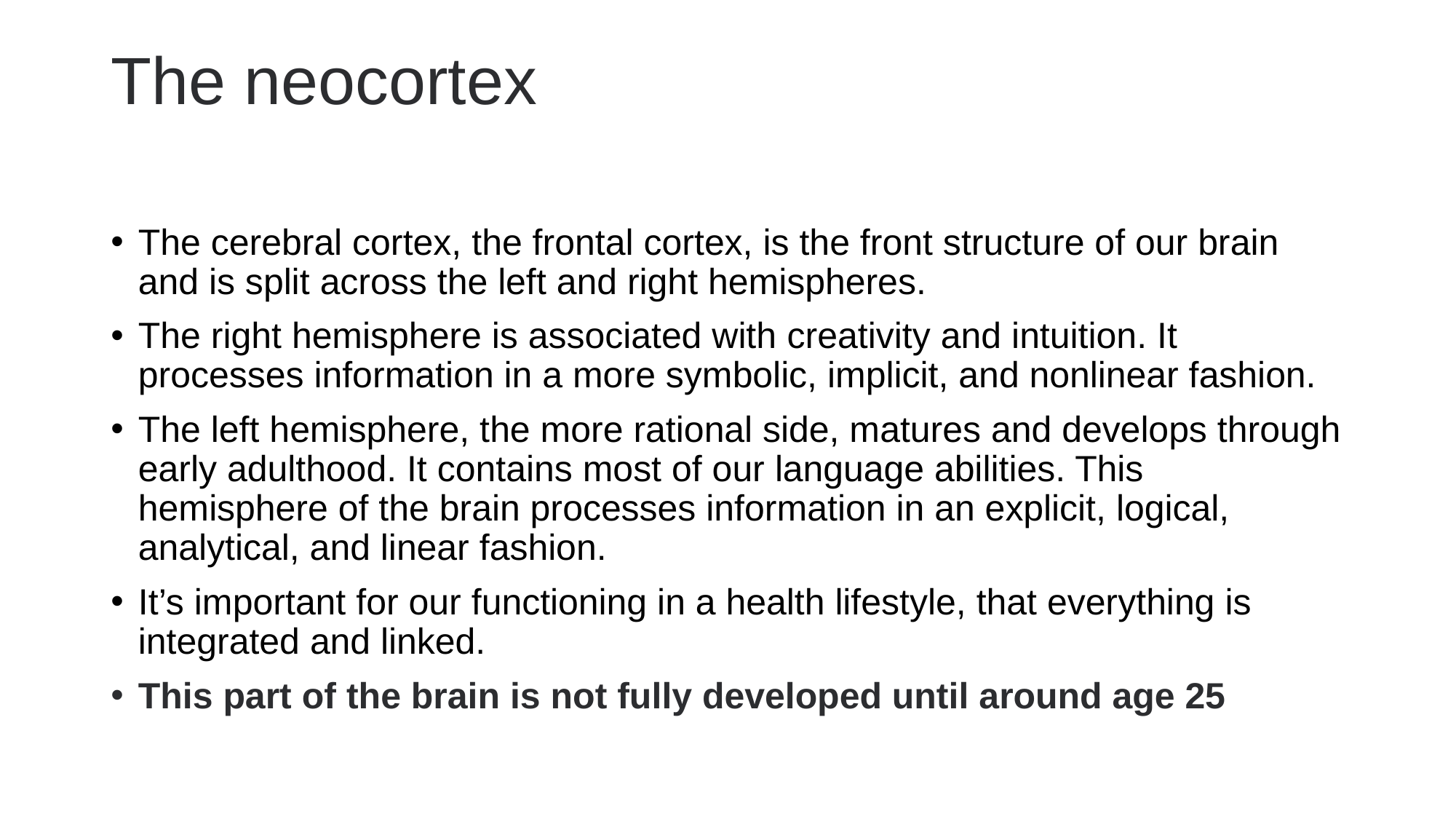

# The neocortex
The cerebral cortex, the frontal cortex, is the front structure of our brain and is split across the left and right hemispheres.
The right hemisphere is associated with creativity and intuition. It processes information in a more symbolic, implicit, and nonlinear fashion.
The left hemisphere, the more rational side, matures and develops through early adulthood. It contains most of our language abilities. This hemisphere of the brain processes information in an explicit, logical, analytical, and linear fashion.
It’s important for our functioning in a health lifestyle, that everything is integrated and linked.
This part of the brain is not fully developed until around age 25